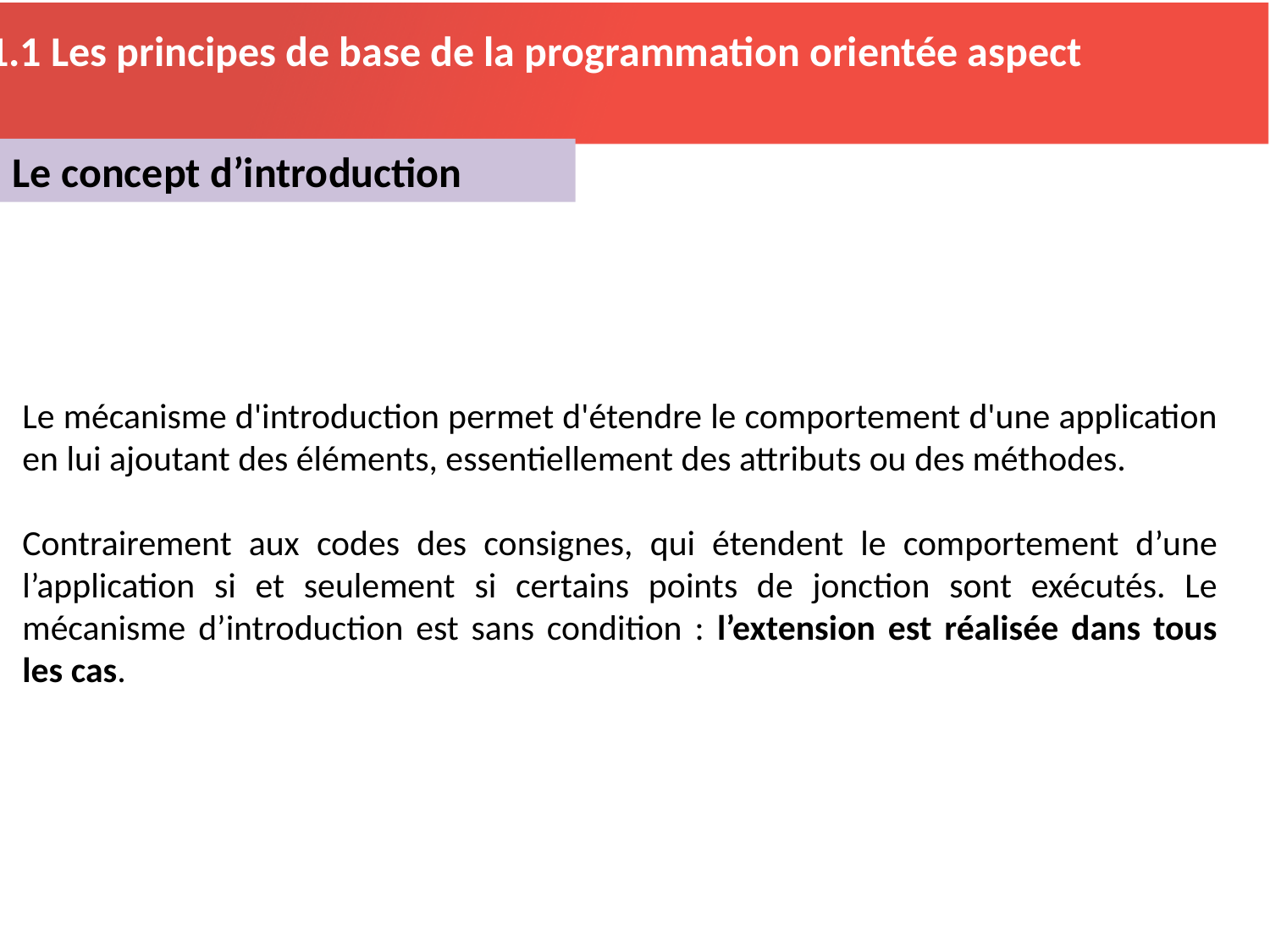

2.1.1 Les principes de base de la programmation orientée aspect
Le concept d’introduction
Le mécanisme d'introduction permet d'étendre le comportement d'une application en lui ajoutant des éléments, essentiellement des attributs ou des méthodes.

Contrairement aux codes des consignes, qui étendent le comportement d’une l’application si et seulement si certains points de jonction sont exécutés. Le mécanisme d’introduction est sans condition : l’extension est réalisée dans tous les cas.